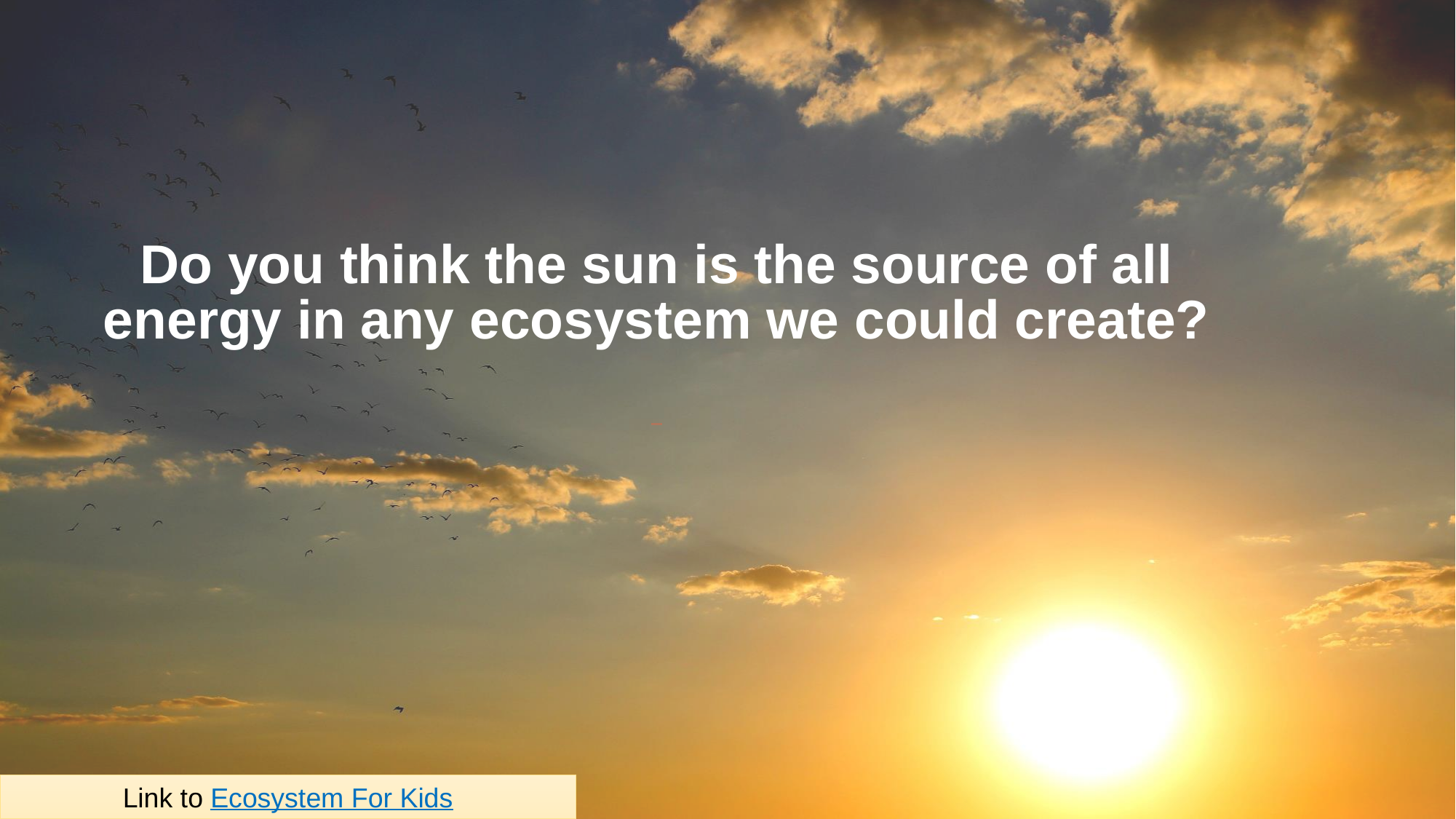

# Do you think the sun is the source of all energy in any ecosystem we could create?
Link to Ecosystem For Kids